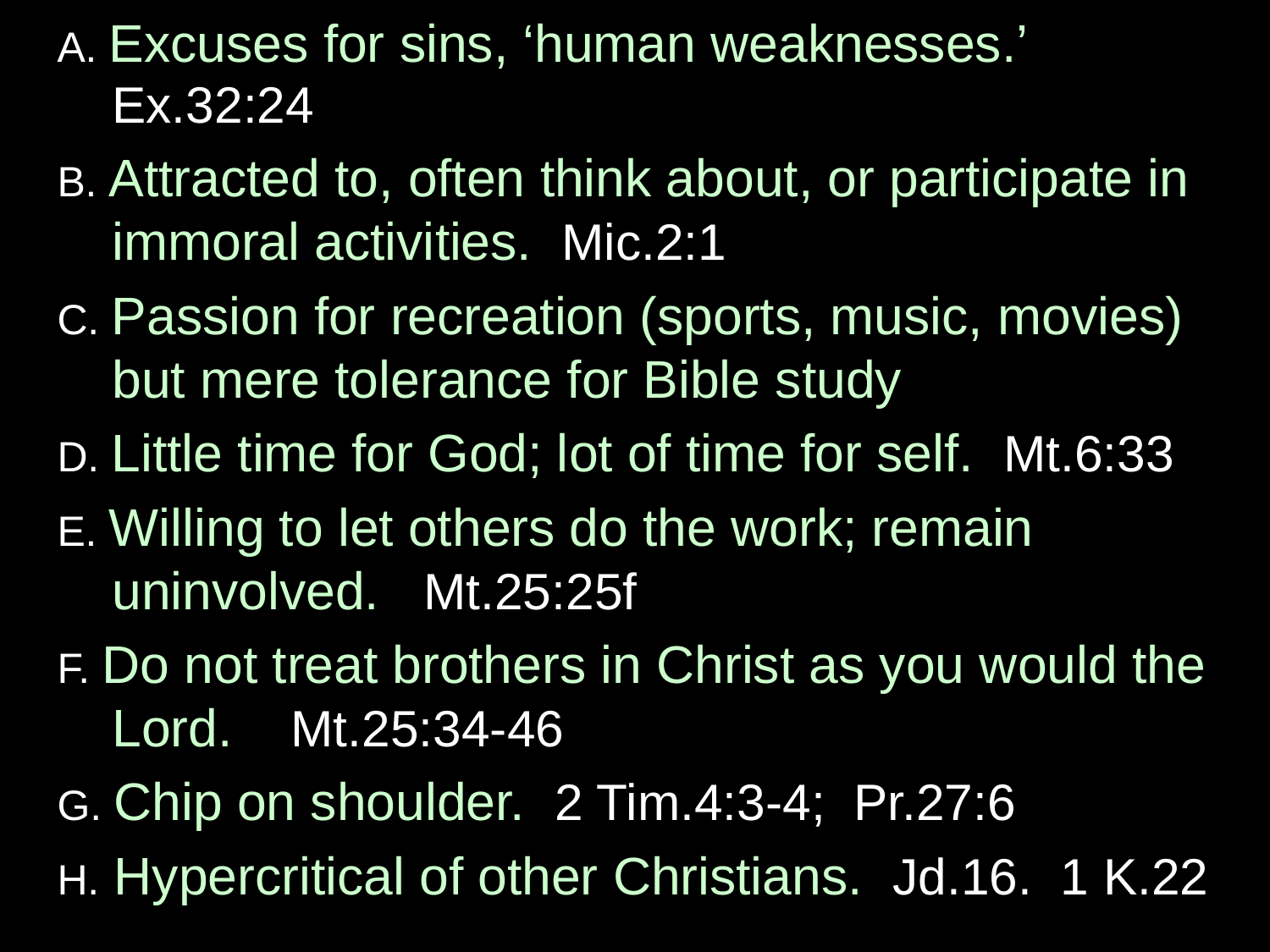

A. Excuses for sins, ‘human weaknesses.’ Ex.32:24
B. Attracted to, often think about, or participate in immoral activities.  Mic.2:1
C. Passion for recreation (sports, music, movies) but mere tolerance for Bible study
D. Little time for God; lot of time for self.  Mt.6:33
E. Willing to let others do the work; remain uninvolved.   Mt.25:25f
F. Do not treat brothers in Christ as you would the Lord.    Mt.25:34-46
G. Chip on shoulder.  2 Tim.4:3-4;  Pr.27:6
H. Hypercritical of other Christians.  Jd.16.  1 K.22